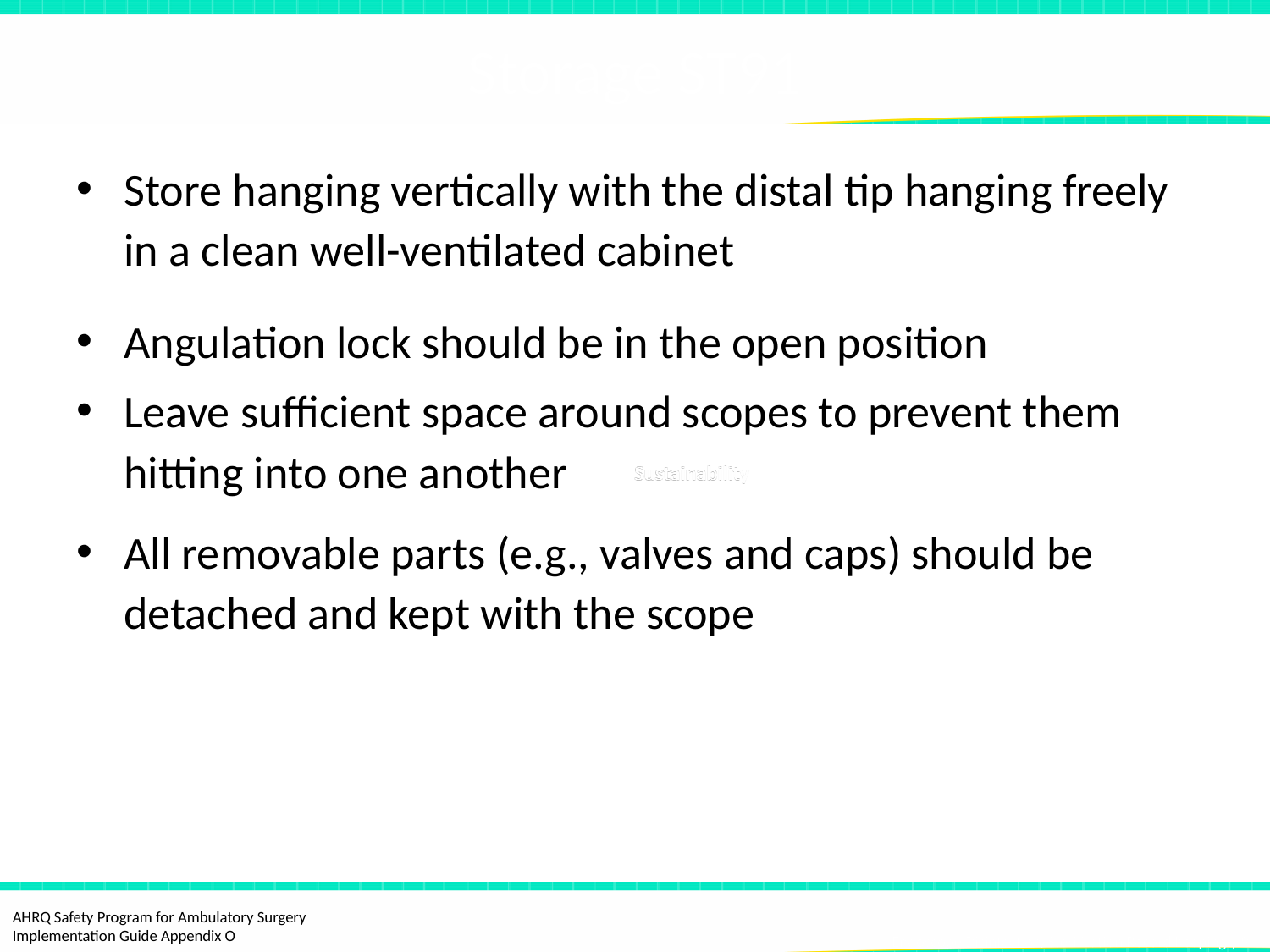

# Storage ST91
Store hanging vertically with the distal tip hanging freely in a clean well-ventilated cabinet
Angulation lock should be in the open position
Leave sufficient space around scopes to prevent them hitting into one another
All removable parts (e.g., valves and caps) should be detached and kept with the scope